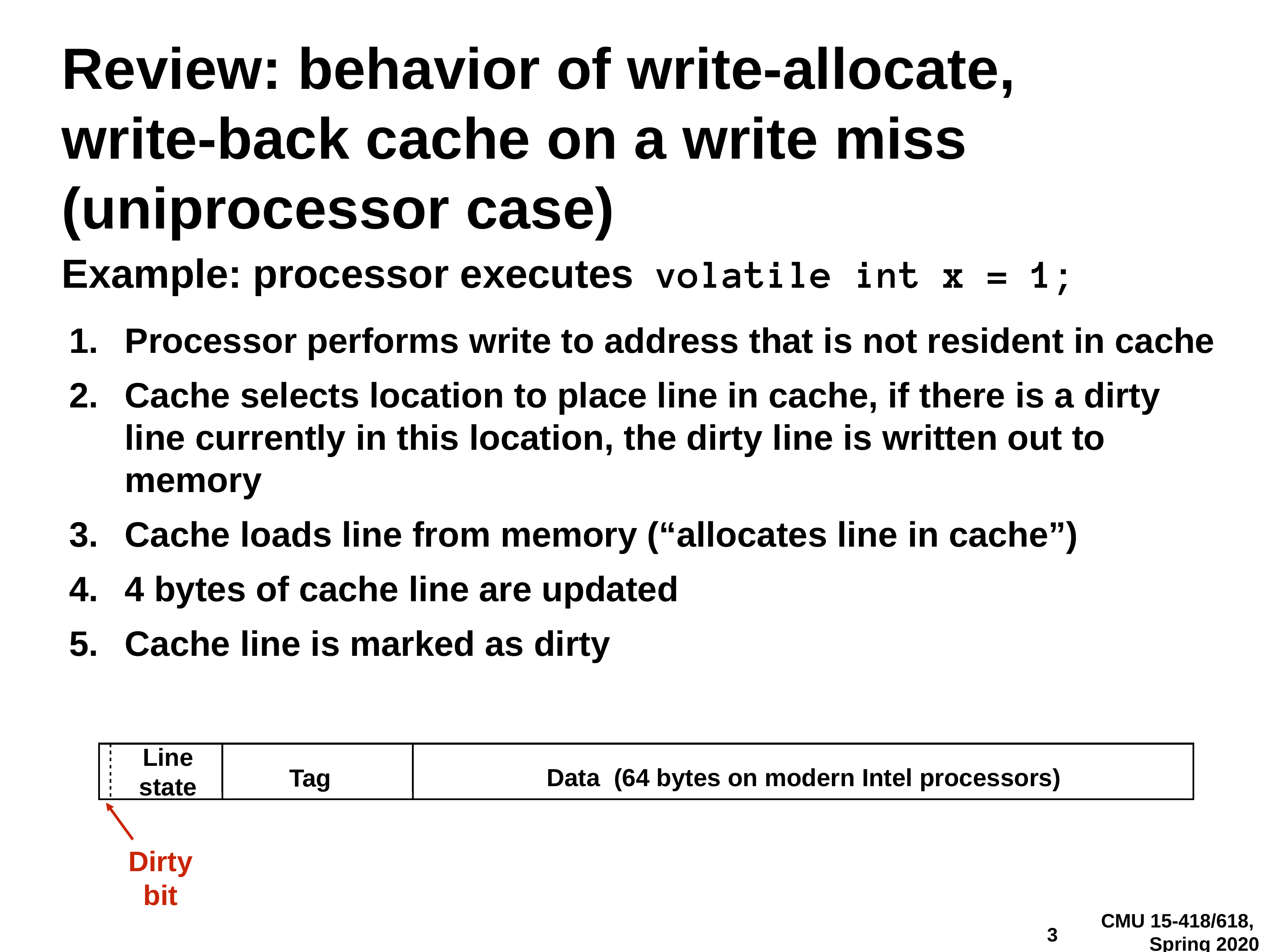

# Review: behavior of write-allocate, write-back cache on a write miss (uniprocessor case)
Example: processor executes  volatile int x = 1;
Processor performs write to address that is not resident in cache
Cache selects location to place line in cache, if there is a dirty line currently in this location, the dirty line is written out to memory
Cache loads line from memory (“allocates line in cache”)
4 bytes of cache line are updated
Cache line is marked as dirty

Line state
Data  (64 bytes on modern Intel processors)
Tag

Dirty bit
3